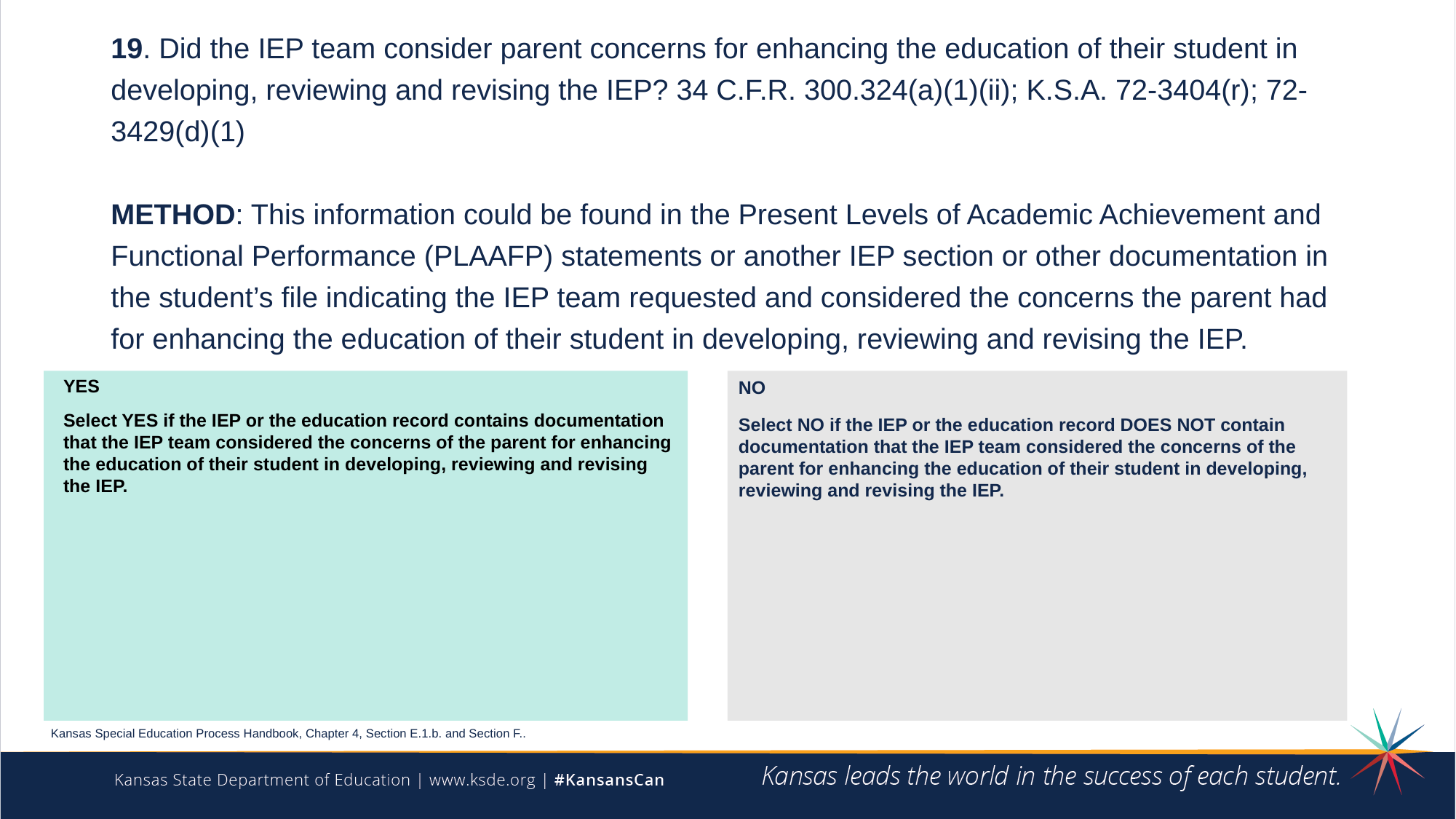

# Question 20
19. Did the IEP team consider parent concerns for enhancing the education of their student in developing, reviewing and revising the IEP? 34 C.F.R. 300.324(a)(1)(ii); K.S.A. 72-3404(r); 72-3429(d)(1)
METHOD: This information could be found in the Present Levels of Academic Achievement and Functional Performance (PLAAFP) statements or another IEP section or other documentation in the student’s file indicating the IEP team requested and considered the concerns the parent had for enhancing the education of their student in developing, reviewing and revising the IEP.
YES
Select YES if the IEP or the education record contains documentation that the IEP team considered the concerns of the parent for enhancing the education of their student in developing, reviewing and revising the IEP.
NO
Select NO if the IEP or the education record DOES NOT contain documentation that the IEP team considered the concerns of the parent for enhancing the education of their student in developing, reviewing and revising the IEP.
Kansas Special Education Process Handbook, Chapter 4, Section E.1.b. and Section F..